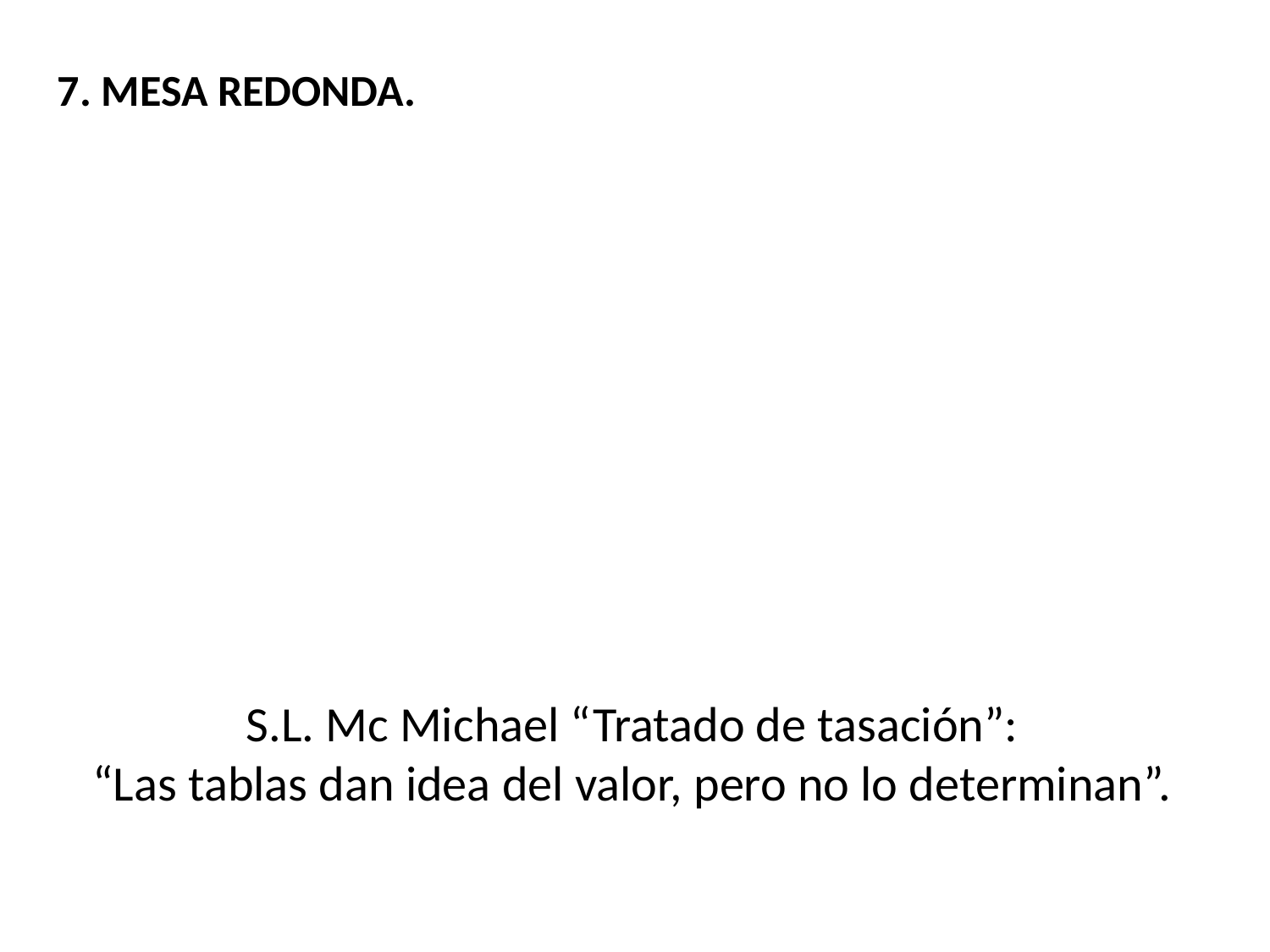

7. MESA REDONDA.
S.L. Mc Michael “Tratado de tasación”:
“Las tablas dan idea del valor, pero no lo determinan”.